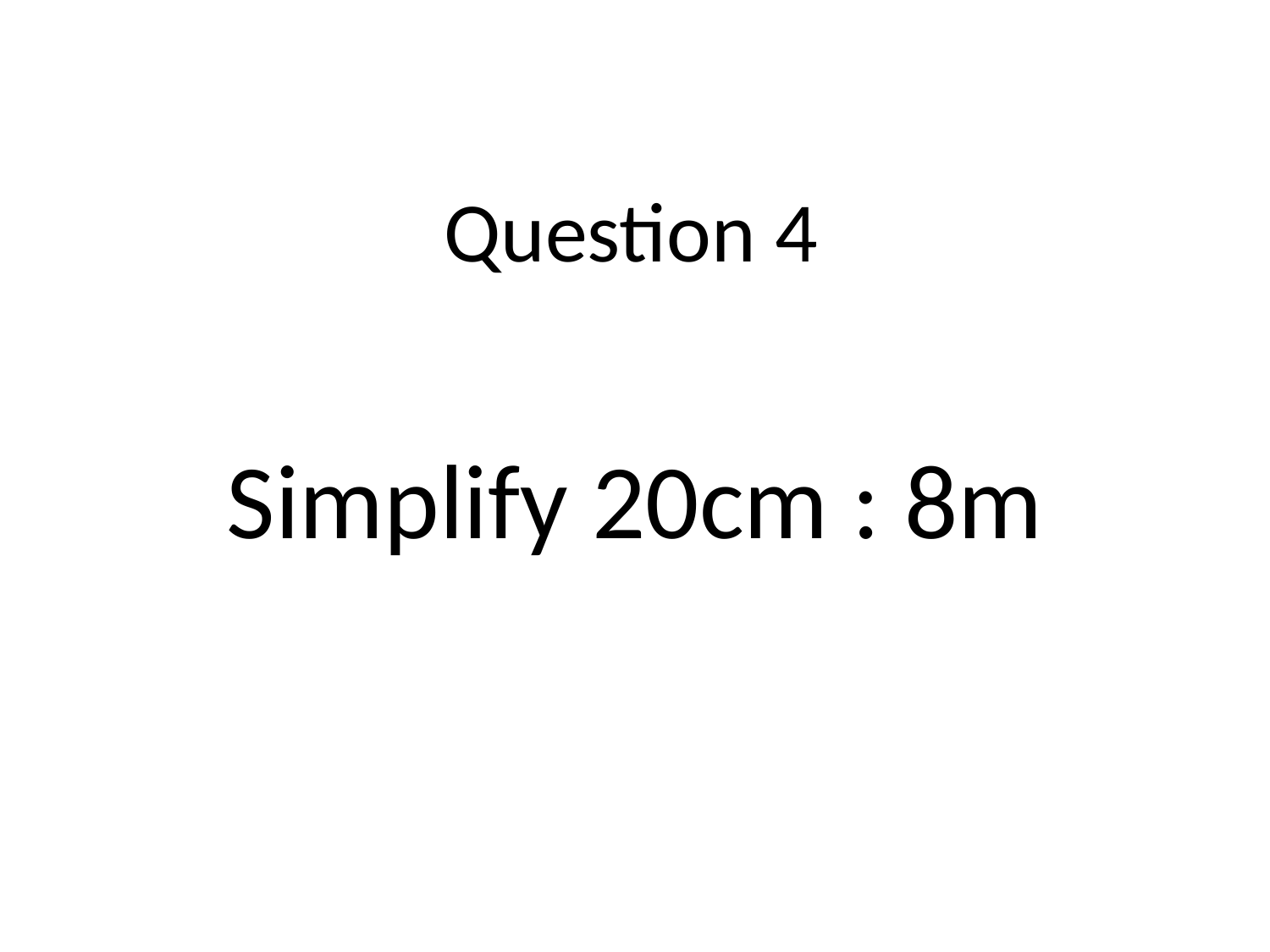

# Question 4
Simplify 20cm : 8m